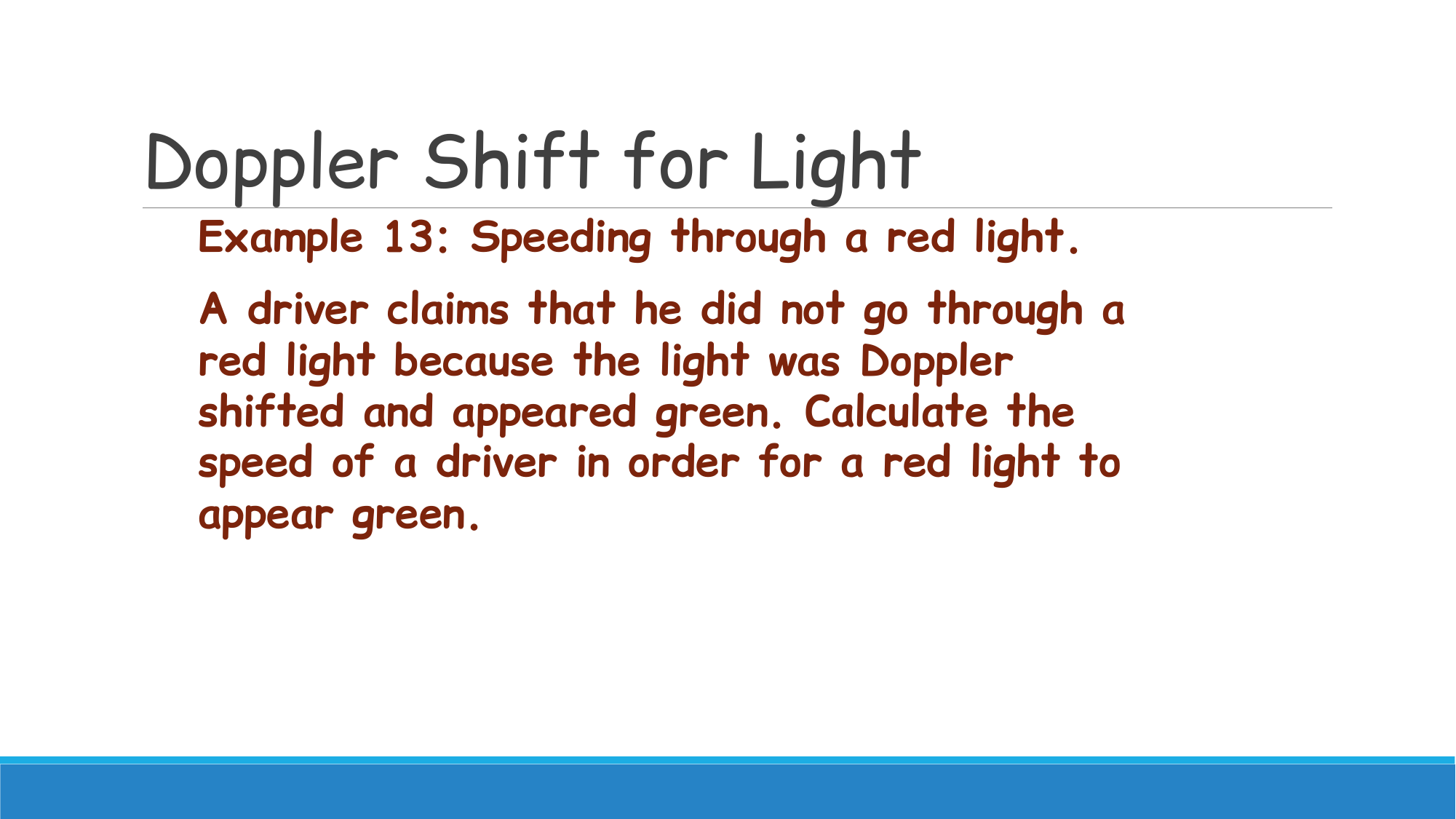

# Doppler Shift for Light
Example 13: Speeding through a red light.
A driver claims that he did not go through a red light because the light was Doppler shifted and appeared green. Calculate the speed of a driver in order for a red light to appear green.